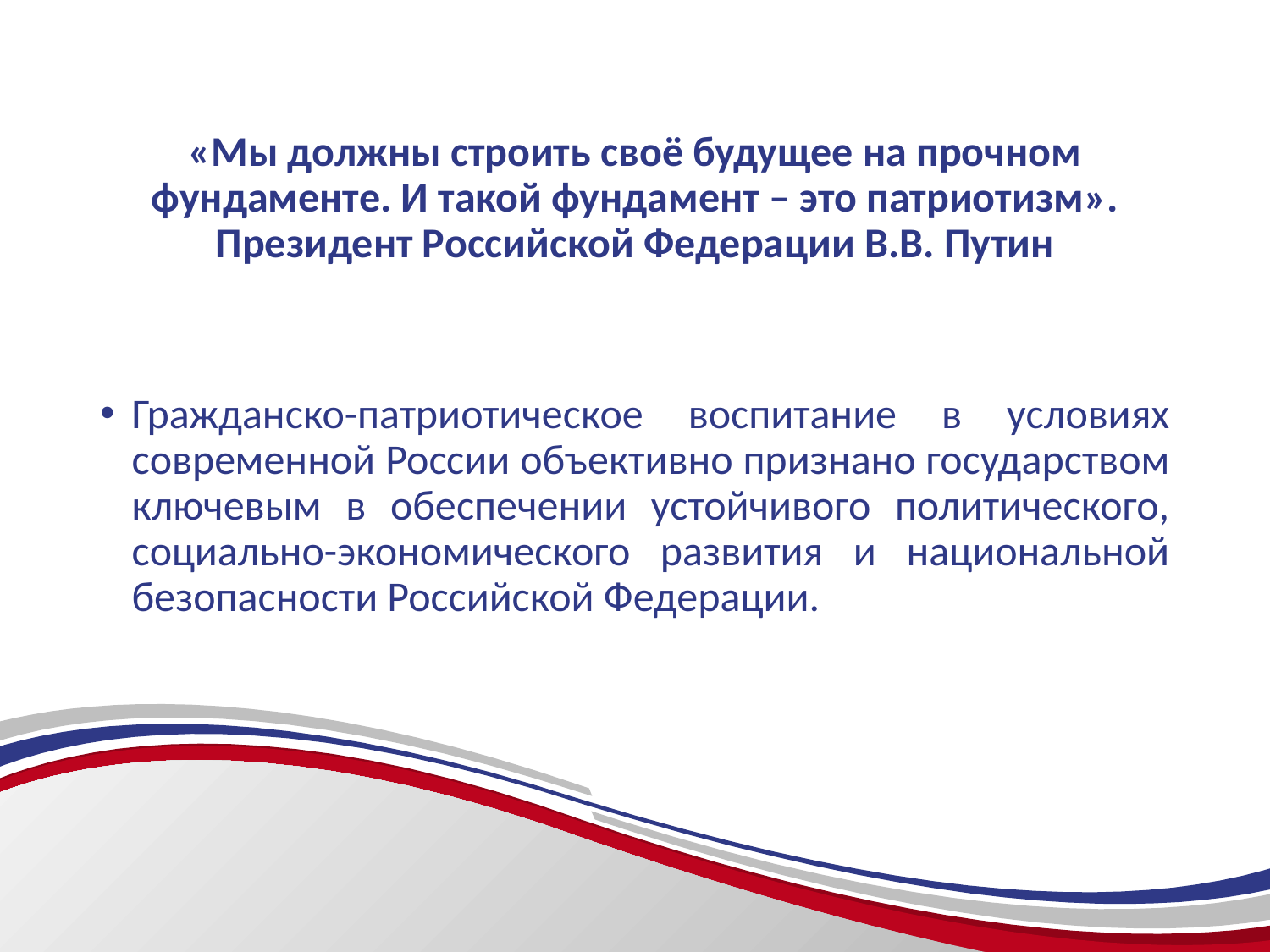

# «Мы должны строить своё будущее на прочном фундаменте. И такой фундамент – это патриотизм». Президент Российской Федерации В.В. Путин
Гражданско-патриотическое воспитание в условиях современной России объективно признано государством ключевым в обеспечении устойчивого политического, социально-экономического развития и национальной безопасности Российской Федерации.